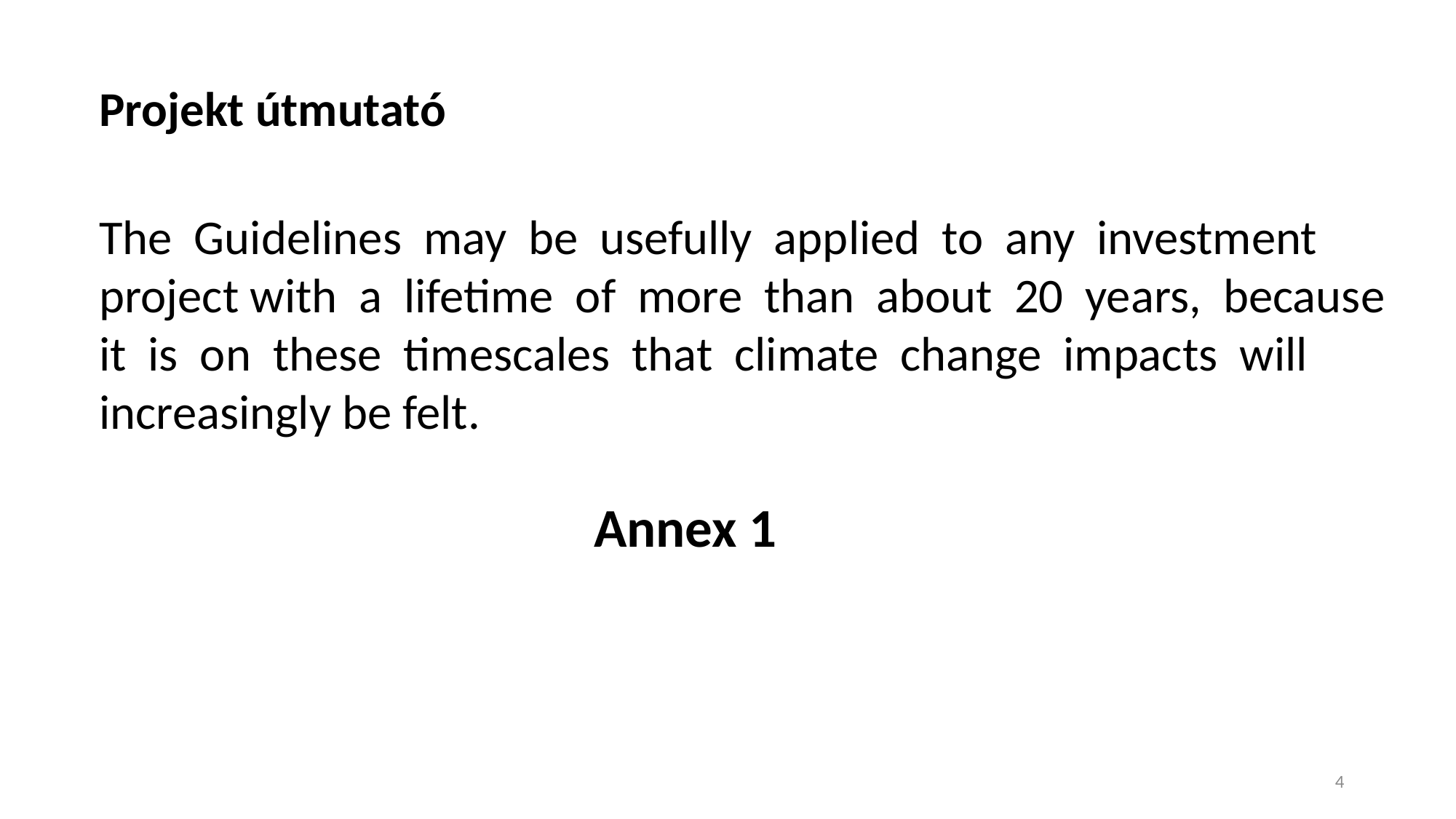

Projekt útmutató
The  Guidelines  may  be  usefully  applied  to  any  investment  project with  a  lifetime  of  more  than  about  20  years,  because  it  is  on  these  timescales  that  climate  change  impacts  will  increasingly be felt.
Annex 1
4